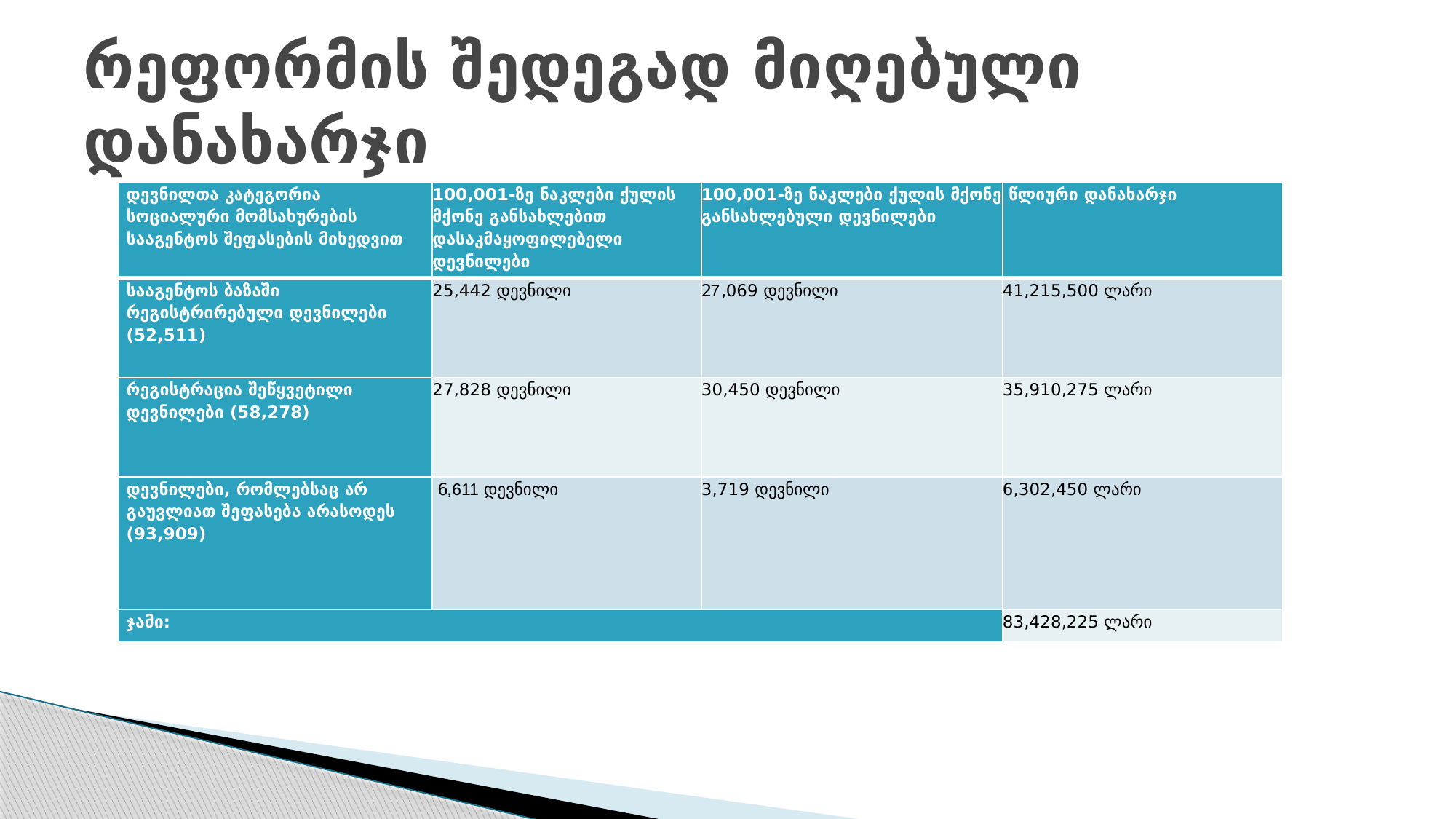

# რეფორმის შედეგად მიღებული დანახარჯი
| დევნილთა კატეგორია სოციალური მომსახურების სააგენტოს შეფასების მიხედვით | 100,001-ზე ნაკლები ქულის მქონე განსახლებით დასაკმაყოფილებელი დევნილები | 100,001-ზე ნაკლები ქულის მქონე განსახლებული დევნილები | წლიური დანახარჯი |
| --- | --- | --- | --- |
| სააგენტოს ბაზაში რეგისტრირებული დევნილები (52,511) | 25,442 დევნილი | 27,069 დევნილი | 41,215,500 ლარი |
| რეგისტრაცია შეწყვეტილი დევნილები (58,278) | 27,828 დევნილი | 30,450 დევნილი | 35,910,275 ლარი |
| დევნილები, რომლებსაც არ გაუვლიათ შეფასება არასოდეს (93,909) | 6,611 დევნილი | 3,719 დევნილი | 6,302,450 ლარი |
| ჯამი: |  |  | 83,428,225 ლარი |